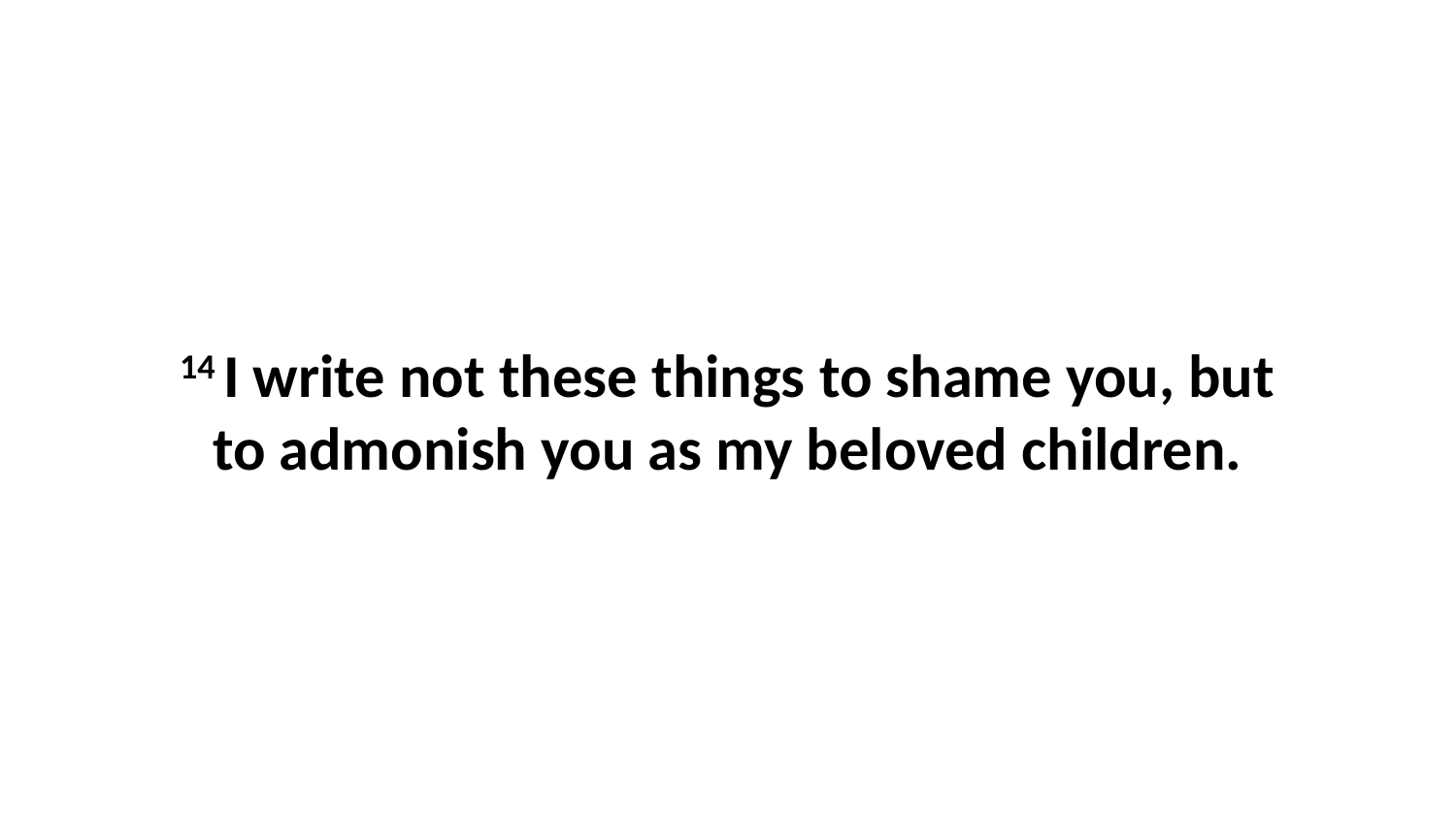

14 I write not these things to shame you, but to admonish you as my beloved children.